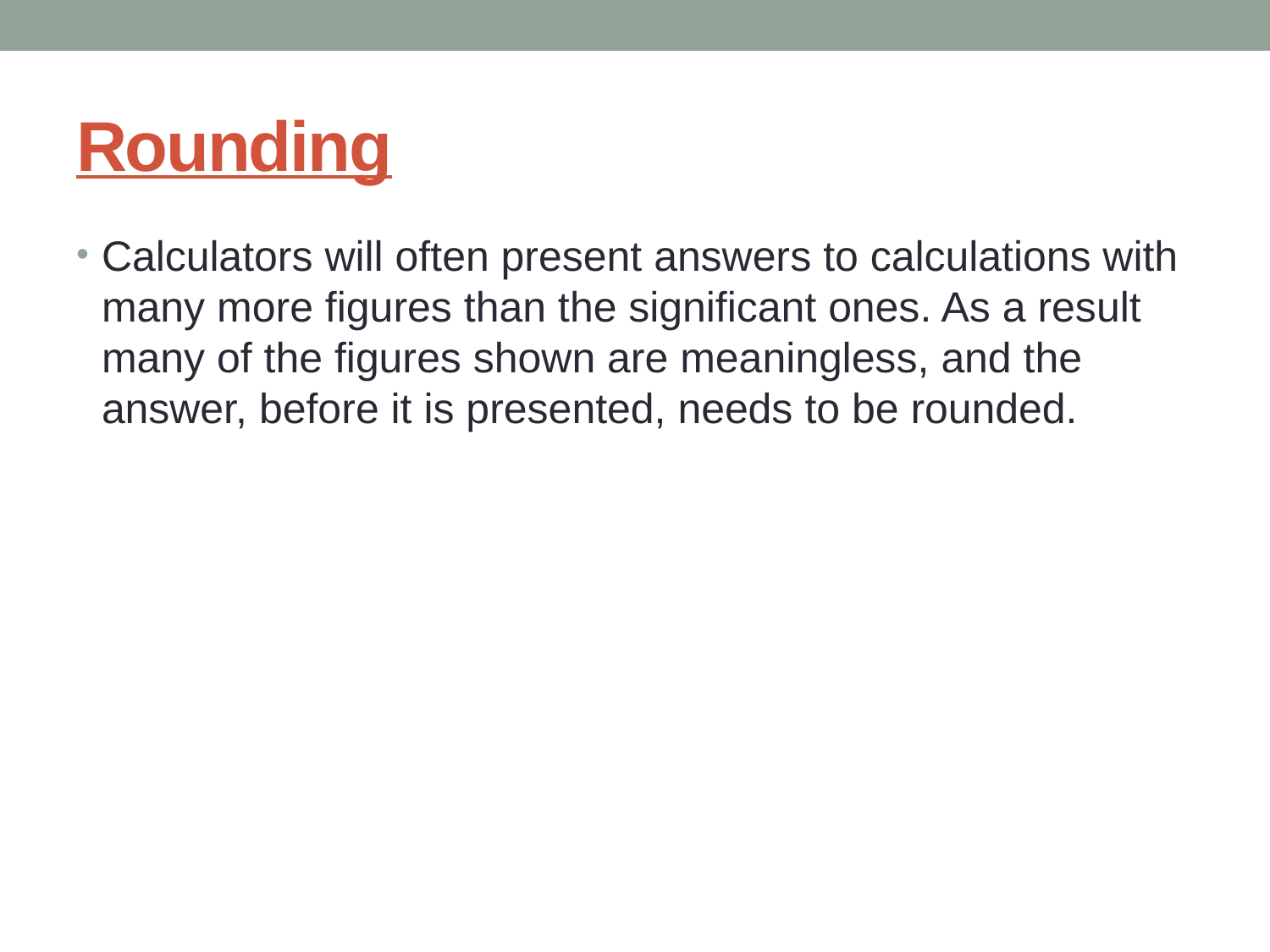

# Rounding
Calculators will often present answers to calculations with many more figures than the significant ones. As a result many of the figures shown are meaningless, and the answer, before it is presented, needs to be rounded.